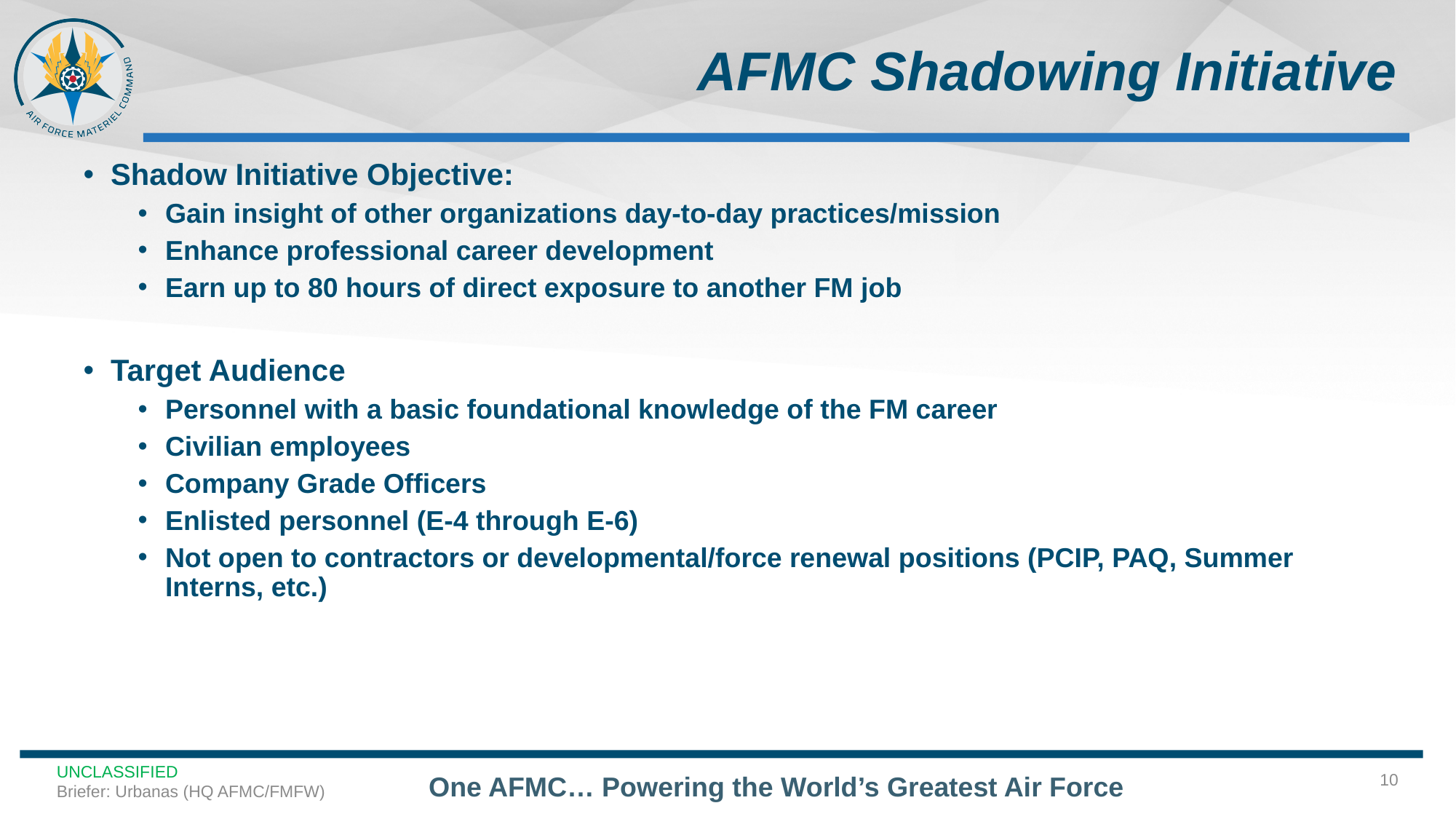

# AFMC Shadowing Initiative
Shadow Initiative Objective:
Gain insight of other organizations day-to-day practices/mission
Enhance professional career development
Earn up to 80 hours of direct exposure to another FM job

Target Audience
Personnel with a basic foundational knowledge of the FM career
Civilian employees
Company Grade Officers
Enlisted personnel (E-4 through E-6)
Not open to contractors or developmental/force renewal positions (PCIP, PAQ, Summer Interns, etc.)

10
UNCLASSIFIED
Briefer: Urbanas (HQ AFMC/FMFW)